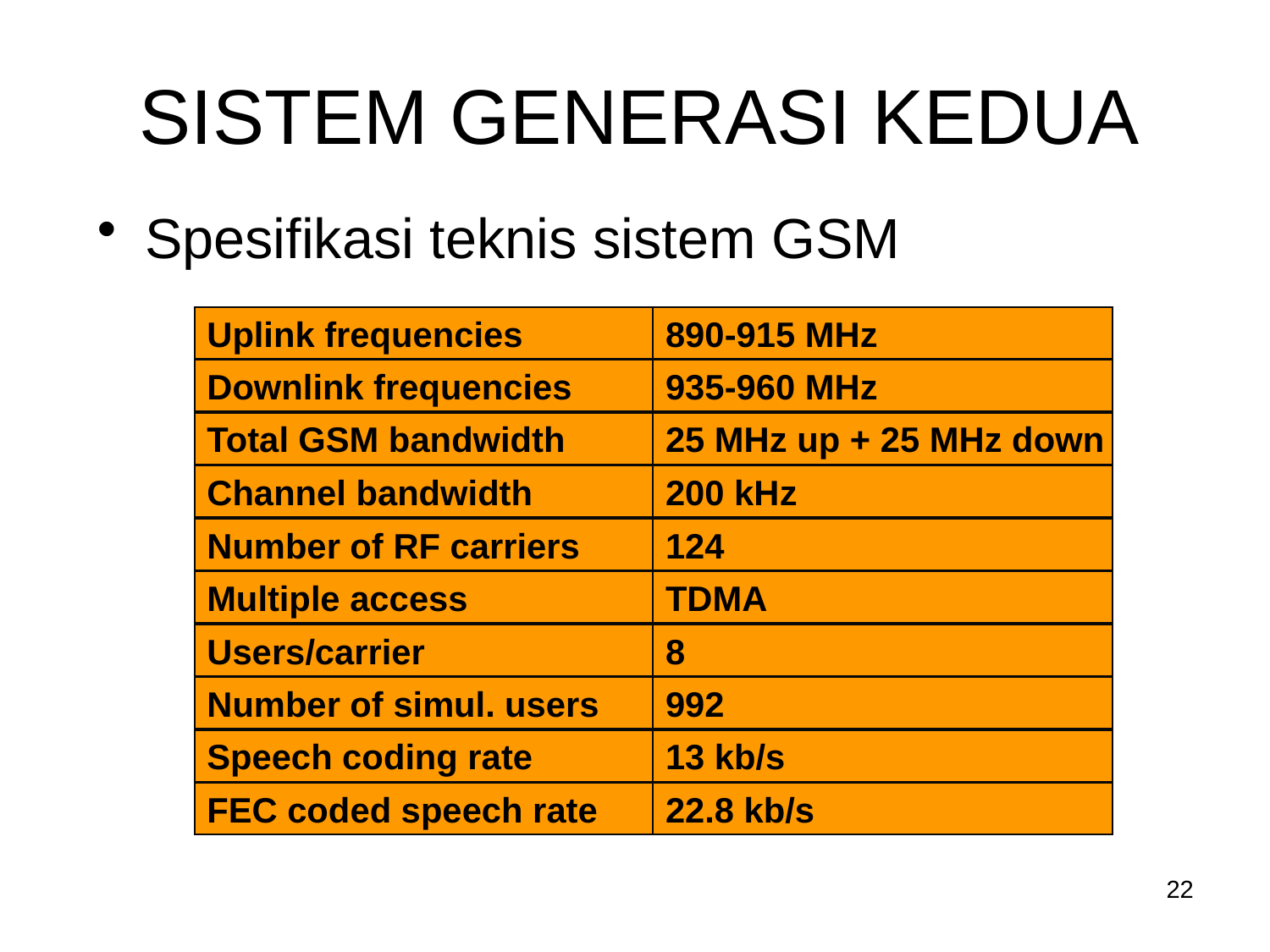

SISTEM GENERASI KEDUA
Spesifikasi teknis sistem GSM
Uplink frequencies
890-915 MHz
Downlink frequencies
935-960 MHz
Total GSM bandwidth
25 MHz up + 25 MHz down
Channel bandwidth
200 kHz
Number of RF carriers
124
Multiple access
TDMA
Users/carrier
8
Number of simul. users
992
Speech coding rate
13 kb/s
FEC coded speech rate
22.8 kb/s
22